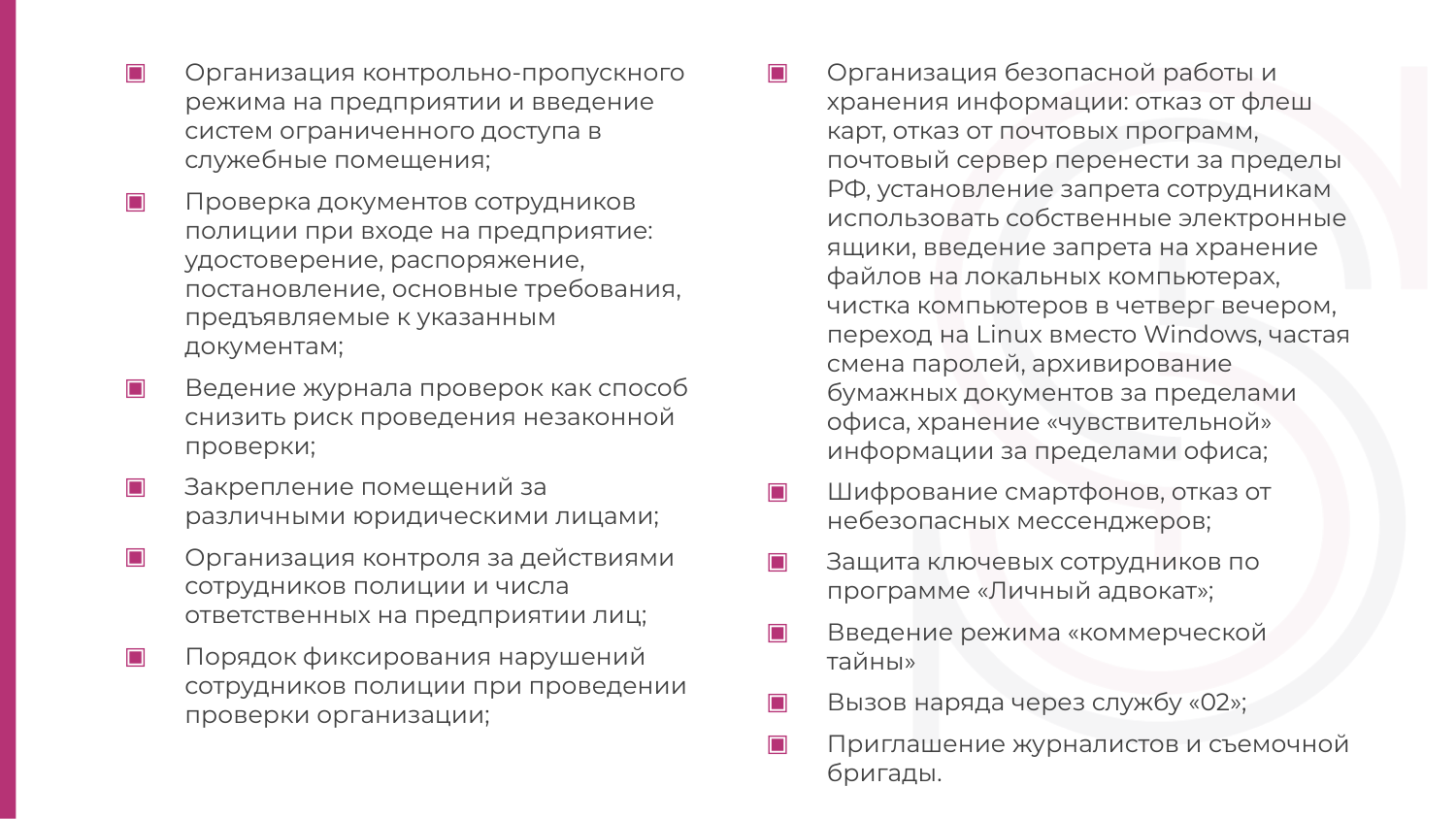

Организация контрольно-пропускного режима на предприятии и введение систем ограниченного доступа в служебные помещения;
Проверка документов сотрудников полиции при входе на предприятие: удостоверение, распоряжение, постановление, основные требования, предъявляемые к указанным документам;
Ведение журнала проверок как способ снизить риск проведения незаконной проверки;
Закрепление помещений за различными юридическими лицами;
Организация контроля за действиями сотрудников полиции и числа ответственных на предприятии лиц;
Порядок фиксирования нарушений сотрудников полиции при проведении проверки организации;

Организация безопасной работы и хранения информации: отказ от флеш карт, отказ от почтовых программ, почтовый сервер перенести за пределы РФ, установление запрета сотрудникам использовать собственные электронные ящики, введение запрета на хранение файлов на локальных компьютерах, чистка компьютеров в четверг вечером, переход на Linux вместо Windows, частая смена паролей, архивирование бумажных документов за пределами офиса, хранение «чувствительной» информации за пределами офиса;
Шифрование смартфонов, отказ от небезопасных мессенджеров;
Защита ключевых сотрудников по программе «Личный адвокат»;
Введение режима «коммерческой тайны»
Вызов наряда через службу «02»;
Приглашение журналистов и съемочной бригады.